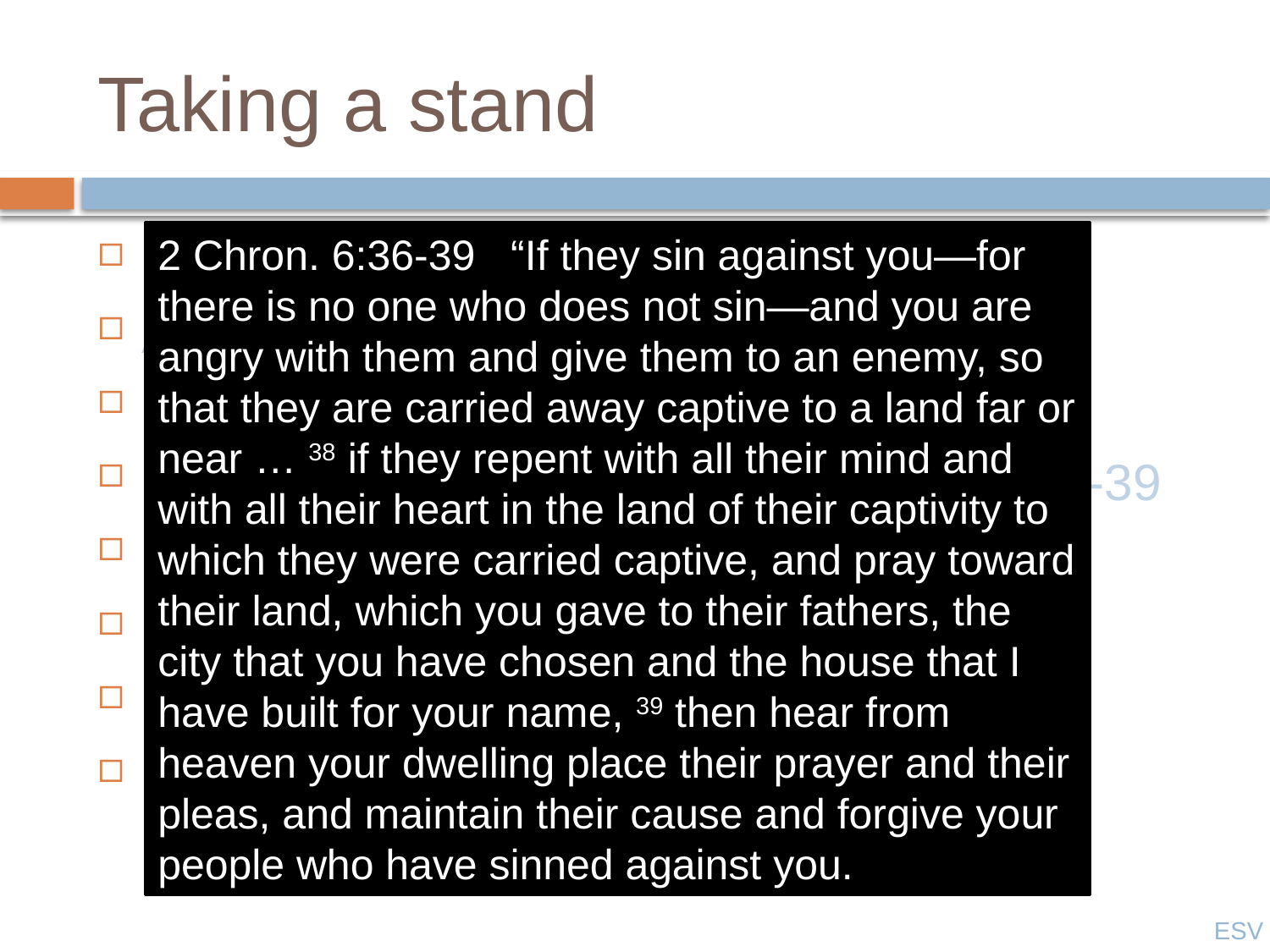

# Taking a stand
Daniel’s success			6:1-3
A trap set 			6:4-5
Undeterred			6:10
Praying toward Jerusalem	2 Chron. 6:36-39
Praying in private		Matt. 6:5-6
Facing the consequences	6:11-18
Safe with the lions		6:19-22
God glorified			6:25-27

2 Chron. 6:36-39   “If they sin against you—for there is no one who does not sin—and you are angry with them and give them to an enemy, so that they are carried away captive to a land far or near … 38 if they repent with all their mind and with all their heart in the land of their captivity to which they were carried captive, and pray toward their land, which you gave to their fathers, the city that you have chosen and the house that I have built for your name, 39 then hear from heaven your dwelling place their prayer and their pleas, and maintain their cause and forgive your people who have sinned against you.
ESV